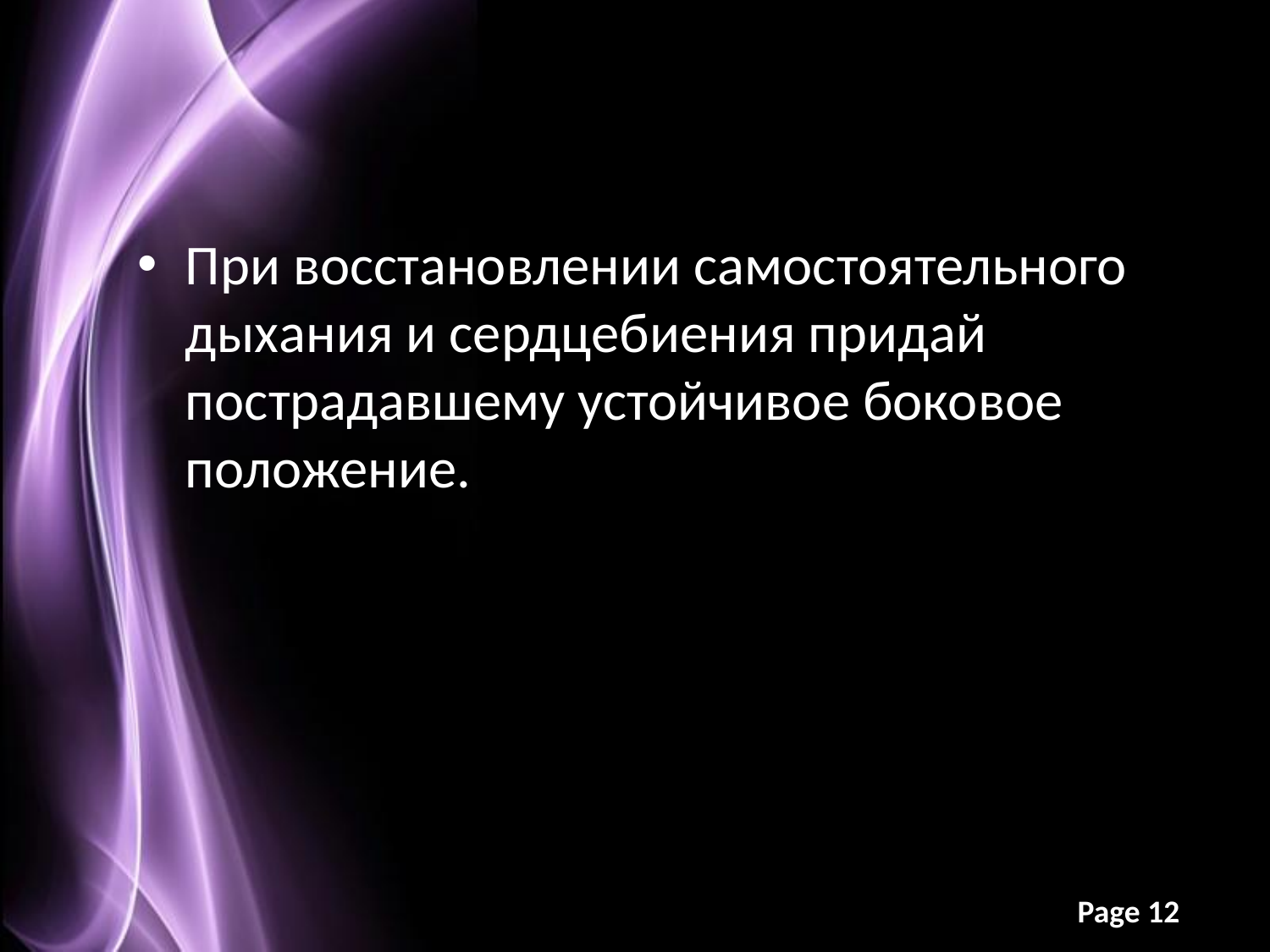

#
При восстановлении самостоятельного дыхания и сердцебиения придай пострадавшему устойчивое боковое положение.